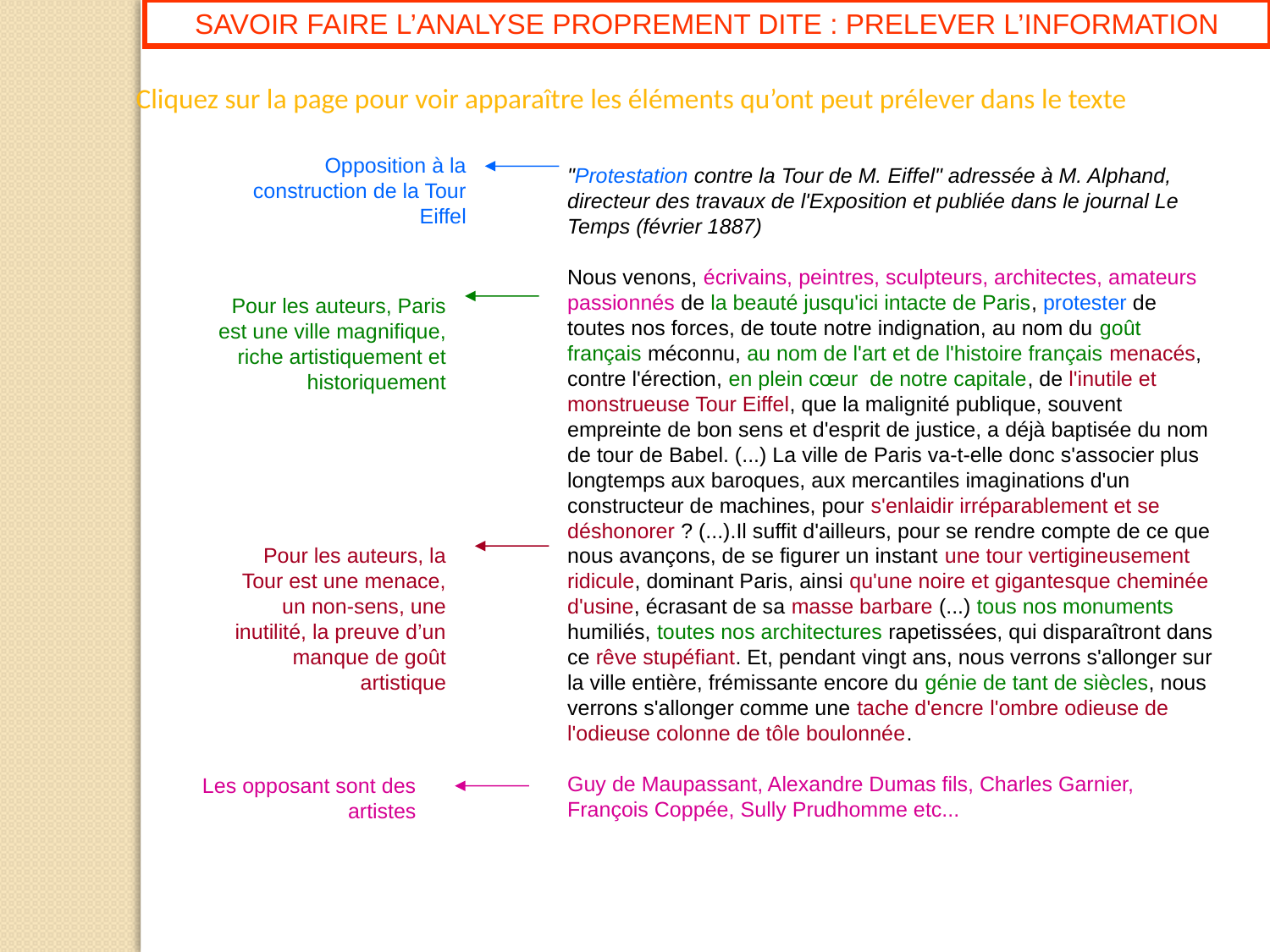

SAVOIR FAIRE L’ANALYSE PROPREMENT DITE : PRELEVER L’INFORMATION
Cliquez sur la page pour voir apparaître les éléments qu’ont peut prélever dans le texte
Opposition à la construction de la Tour Eiffel
"Protestation contre la Tour de M. Eiffel" adressée à M. Alphand, directeur des travaux de l'Exposition et publiée dans le journal Le Temps (février 1887)

Nous venons, écrivains, peintres, sculpteurs, architectes, amateurs passionnés de la beauté jusqu'ici intacte de Paris, protester de toutes nos forces, de toute notre indignation, au nom du goût français méconnu, au nom de l'art et de l'histoire français menacés, contre l'érection, en plein cœur  de notre capitale, de l'inutile et monstrueuse Tour Eiffel, que la malignité publique, souvent empreinte de bon sens et d'esprit de justice, a déjà baptisée du nom de tour de Babel. (...) La ville de Paris va-t-elle donc s'associer plus longtemps aux baroques, aux mercantiles imaginations d'un constructeur de machines, pour s'enlaidir irréparablement et se déshonorer ? (...).Il suffit d'ailleurs, pour se rendre compte de ce que nous avançons, de se figurer un instant une tour vertigineusement ridicule, dominant Paris, ainsi qu'une noire et gigantesque cheminée d'usine, écrasant de sa masse barbare (...) tous nos monuments humiliés, toutes nos architectures rapetissées, qui disparaîtront dans ce rêve stupéfiant. Et, pendant vingt ans, nous verrons s'allonger sur la ville entière, frémissante encore du génie de tant de siècles, nous verrons s'allonger comme une tache d'encre l'ombre odieuse de l'odieuse colonne de tôle boulonnée.

Guy de Maupassant, Alexandre Dumas fils, Charles Garnier, François Coppée, Sully Prudhomme etc...

Pour les auteurs, Paris est une ville magnifique, riche artistiquement et historiquement

Pour les auteurs, la Tour est une menace, un non-sens, une inutilité, la preuve d’un manque de goût artistique

Les opposant sont des artistes